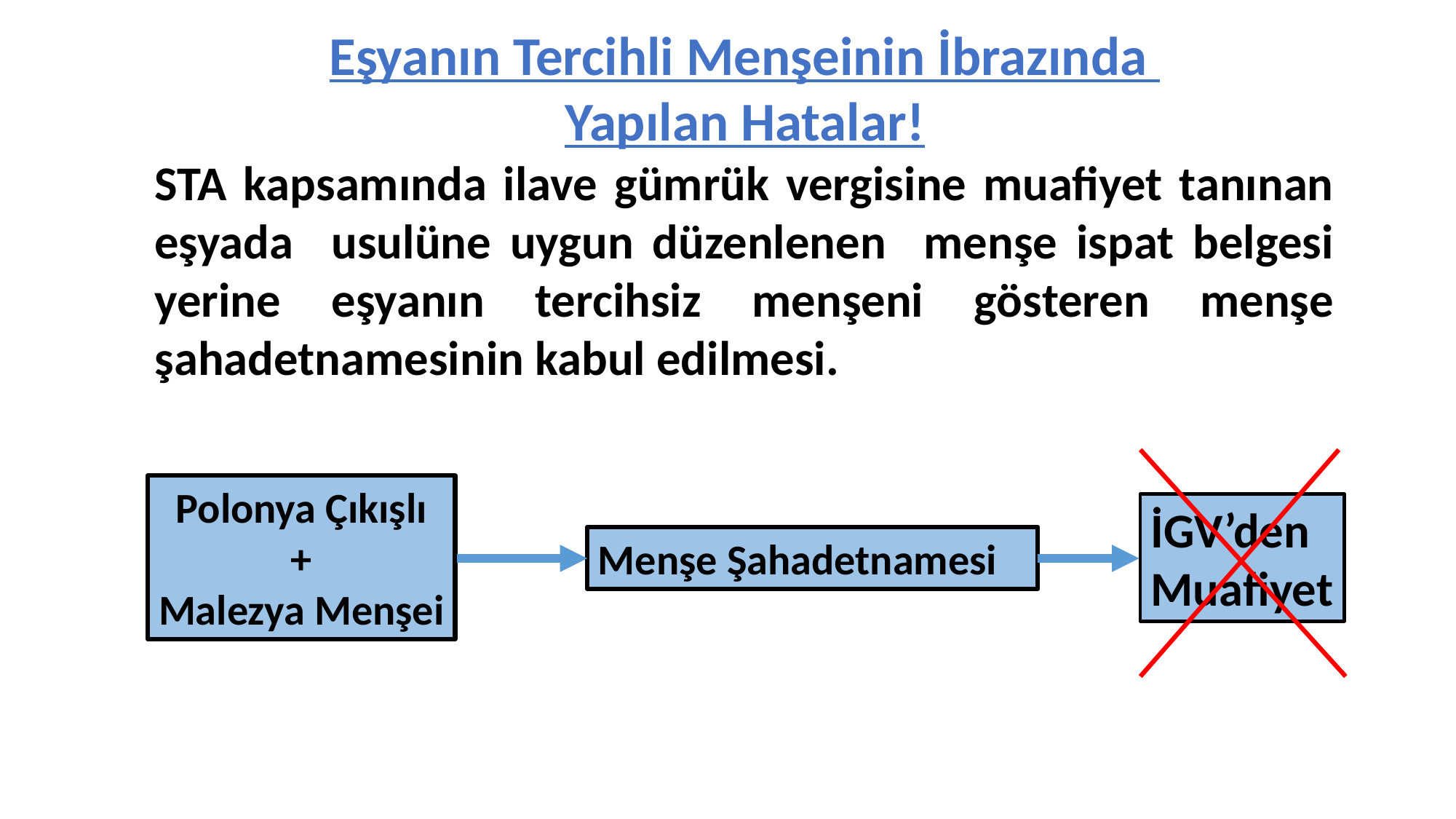

Eşyanın Tercihli Menşeinin İbrazında
Yapılan Hatalar!
STA kapsamında ilave gümrük vergisine muafiyet tanınan eşyada  usulüne uygun düzenlenen  menşe ispat belgesi yerine eşyanın tercihsiz menşeni gösteren menşe şahadetnamesinin kabul edilmesi.

Polonya Çıkışlı
+
Malezya Menşei
İGV’den
Muafiyet
Menşe Şahadetnamesi
55